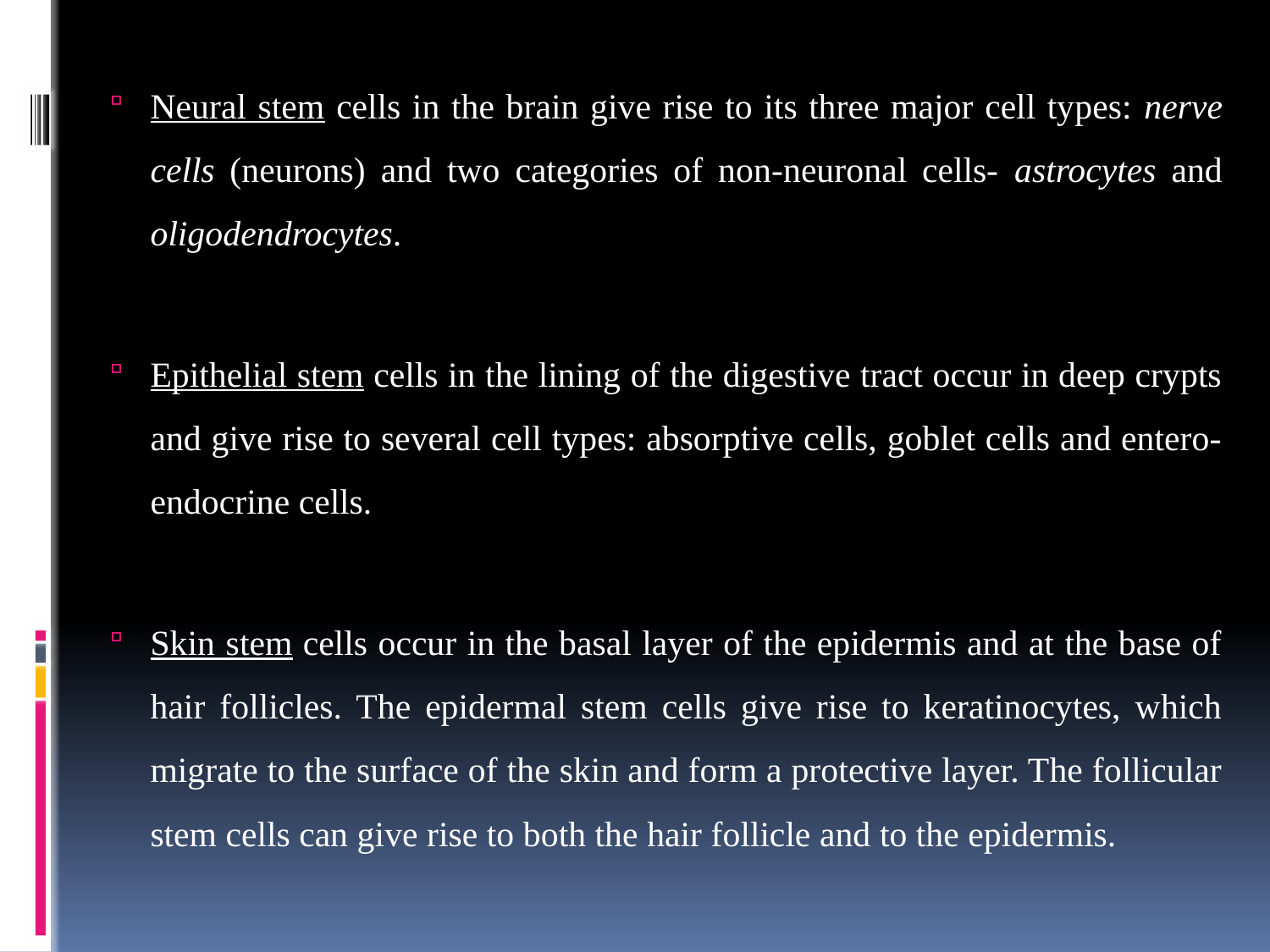

Neural stem cells in the brain give rise to its three major cell types: nerve cells (neurons) and two categories of non-neuronal cells- astrocytes and oligodendrocytes.

Epithelial stem cells in the lining of the digestive tract occur in deep crypts and give rise to several cell types: absorptive cells, goblet cells and entero-endocrine cells.

Skin stem cells occur in the basal layer of the epidermis and at the base of hair follicles. The epidermal stem cells give rise to keratinocytes, which migrate to the surface of the skin and form a protective layer. The follicular stem cells can give rise to both the hair follicle and to the epidermis.